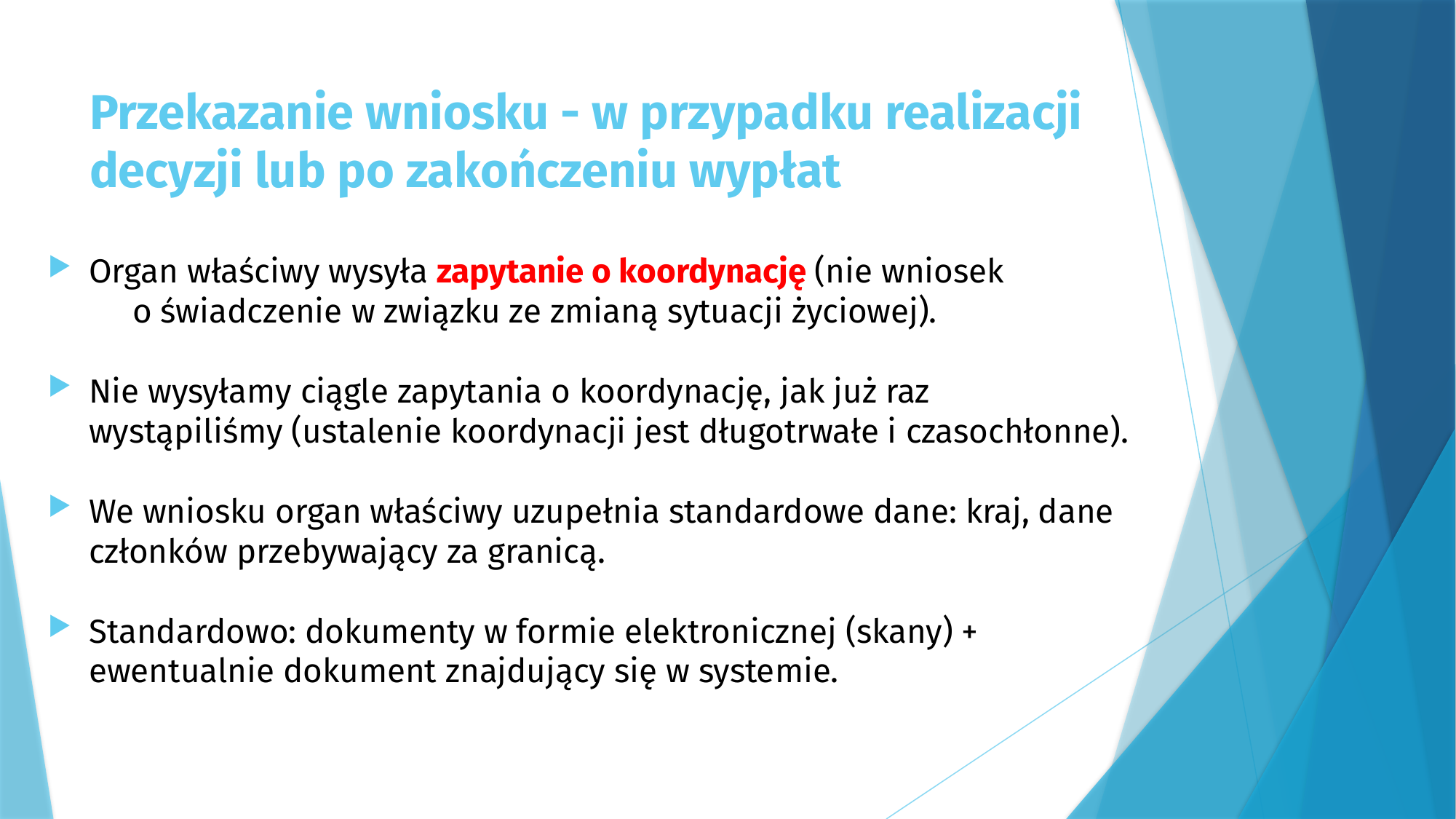

# Przekazanie wniosku - w przypadku realizacji decyzji lub po zakończeniu wypłat
Organ właściwy wysyła zapytanie o koordynację (nie wniosek                    o świadczenie w związku ze zmianą sytuacji życiowej).

Nie wysyłamy ciągle zapytania o koordynację, jak już raz wystąpiliśmy (ustalenie koordynacji jest długotrwałe i czasochłonne).

We wniosku organ właściwy uzupełnia standardowe dane: kraj, dane członków przebywający za granicą.

Standardowo: dokumenty w formie elektronicznej (skany) + ewentualnie dokument znajdujący się w systemie.